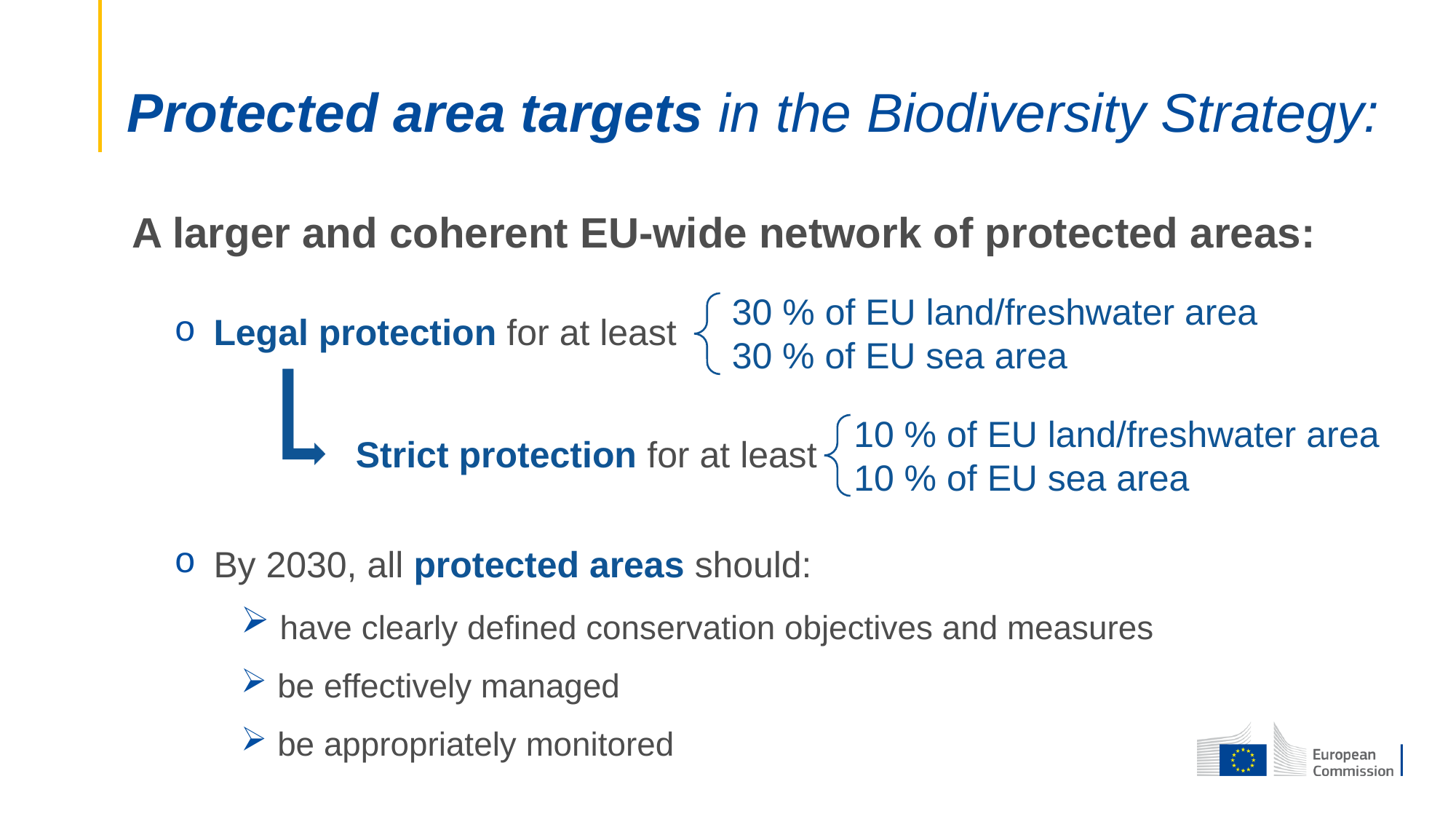

# Protected area targets in the Biodiversity Strategy:
A larger and coherent EU-wide network of protected areas:
Legal protection for at least

By 2030, all protected areas should:
 have clearly defined conservation objectives and measures
 be effectively managed
 be appropriately monitored

30 % of EU land/freshwater area
30 % of EU sea area

10 % of EU land/freshwater area
10 % of EU sea area

Strict protection for at least